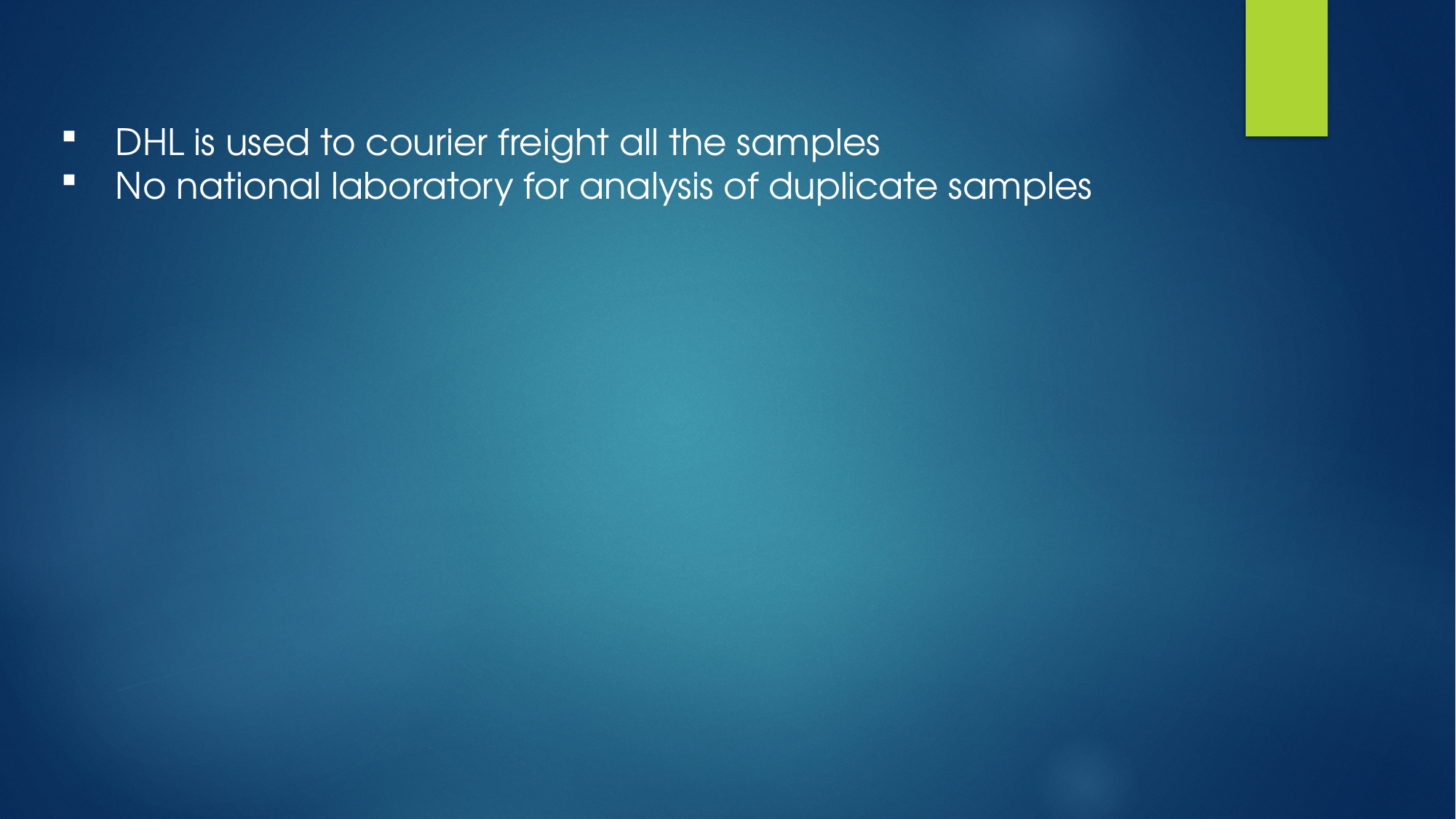

DHL is used to courier freight all the samples
No national laboratory for analysis of duplicate samples